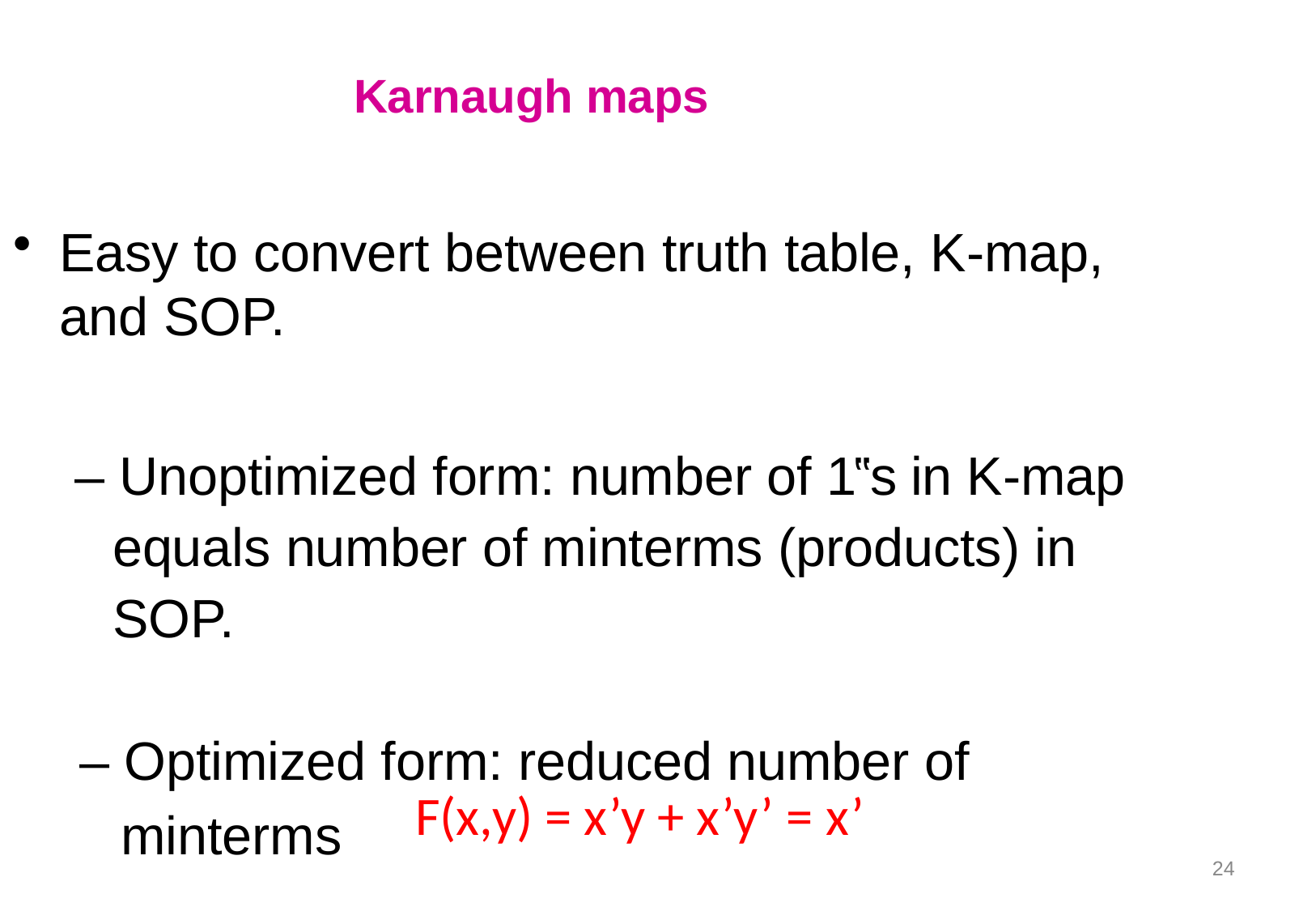

# Karnaugh maps
Easy to convert between truth table, K-map,
and SOP.

– Unoptimized form: number of 1‟s in K-map  equals number of minterms (products) in  SOP.
– Optimized form: reduced number of
F(x,y) = x’y + x’y’ = x’
minterms
24